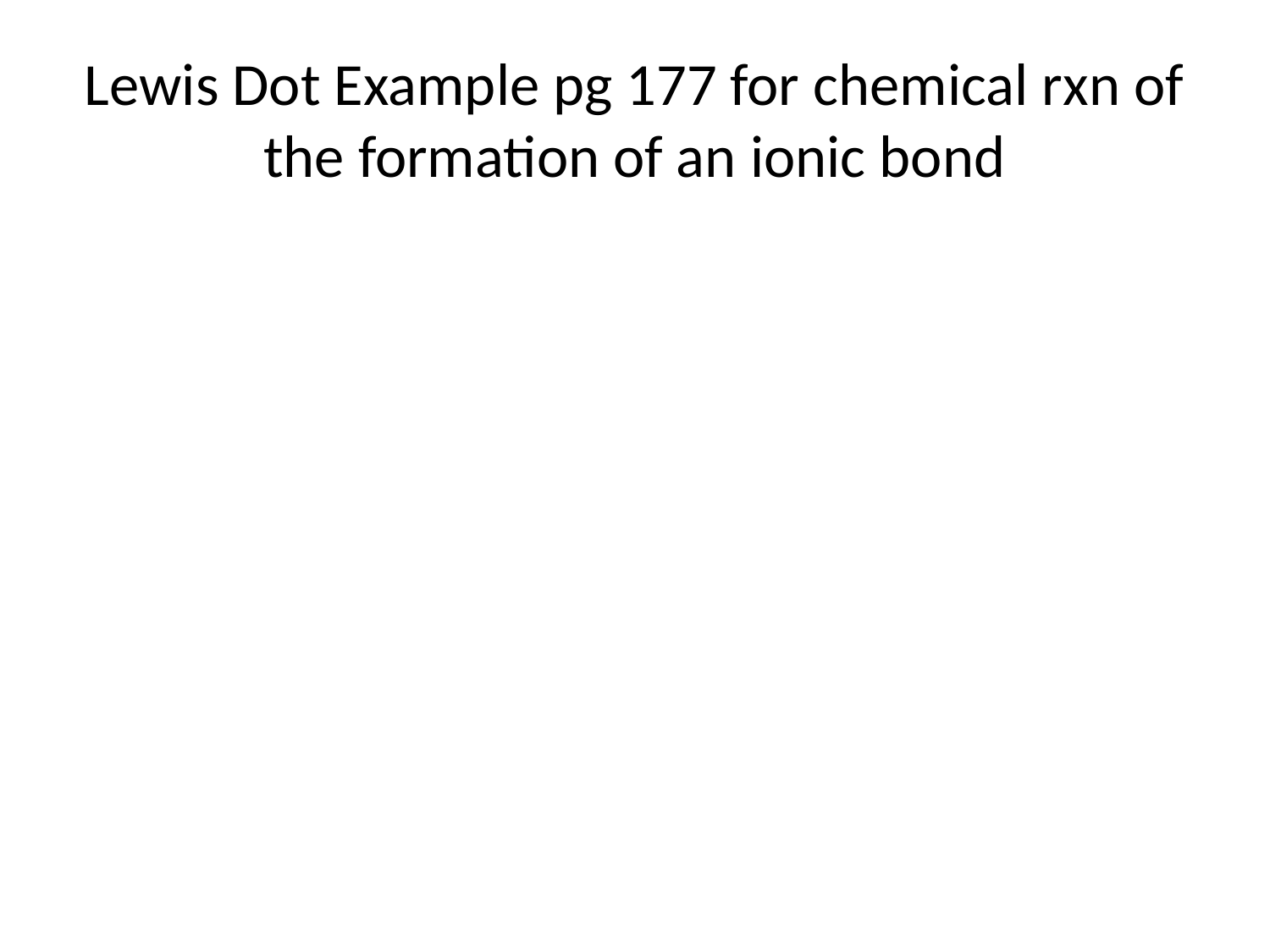

# Lewis Dot Example pg 177 for chemical rxn of the formation of an ionic bond